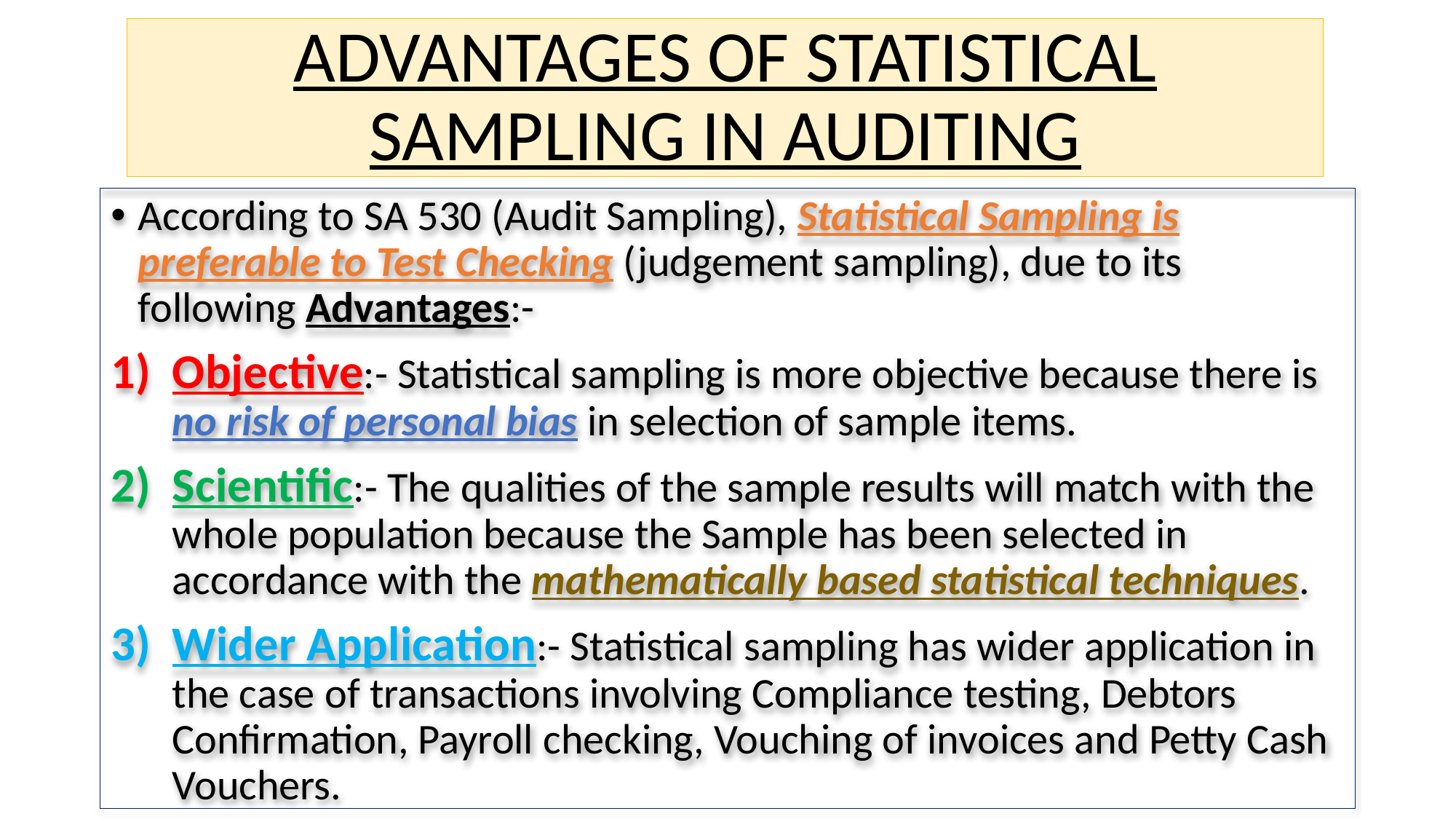

# ADVANTAGES OF STATISTICAL SAMPLING IN AUDITING
According to SA 530 (Audit Sampling), Statistical Sampling is preferable to Test Checking (judgement sampling), due to its following Advantages:-
Objective:- Statistical sampling is more objective because there is no risk of personal bias in selection of sample items.
Scientific:- The qualities of the sample results will match with the whole population because the Sample has been selected in accordance with the mathematically based statistical techniques.
Wider Application:- Statistical sampling has wider application in the case of transactions involving Compliance testing, Debtors Confirmation, Payroll checking, Vouching of invoices and Petty Cash Vouchers.